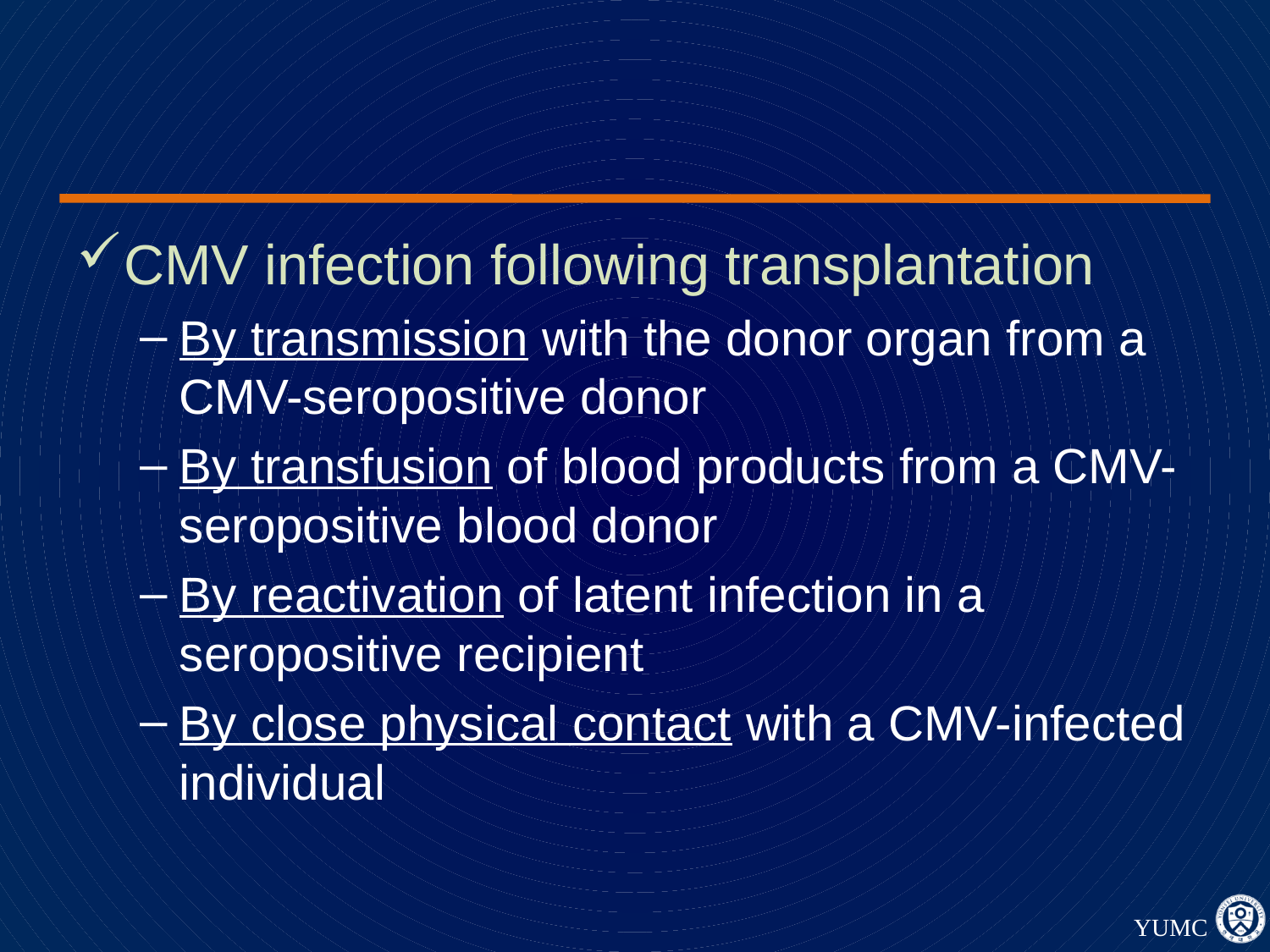

#
CMV infection following transplantation
By transmission with the donor organ from a CMV-seropositive donor
By transfusion of blood products from a CMV-seropositive blood donor
By reactivation of latent infection in a seropositive recipient
By close physical contact with a CMV-infected individual